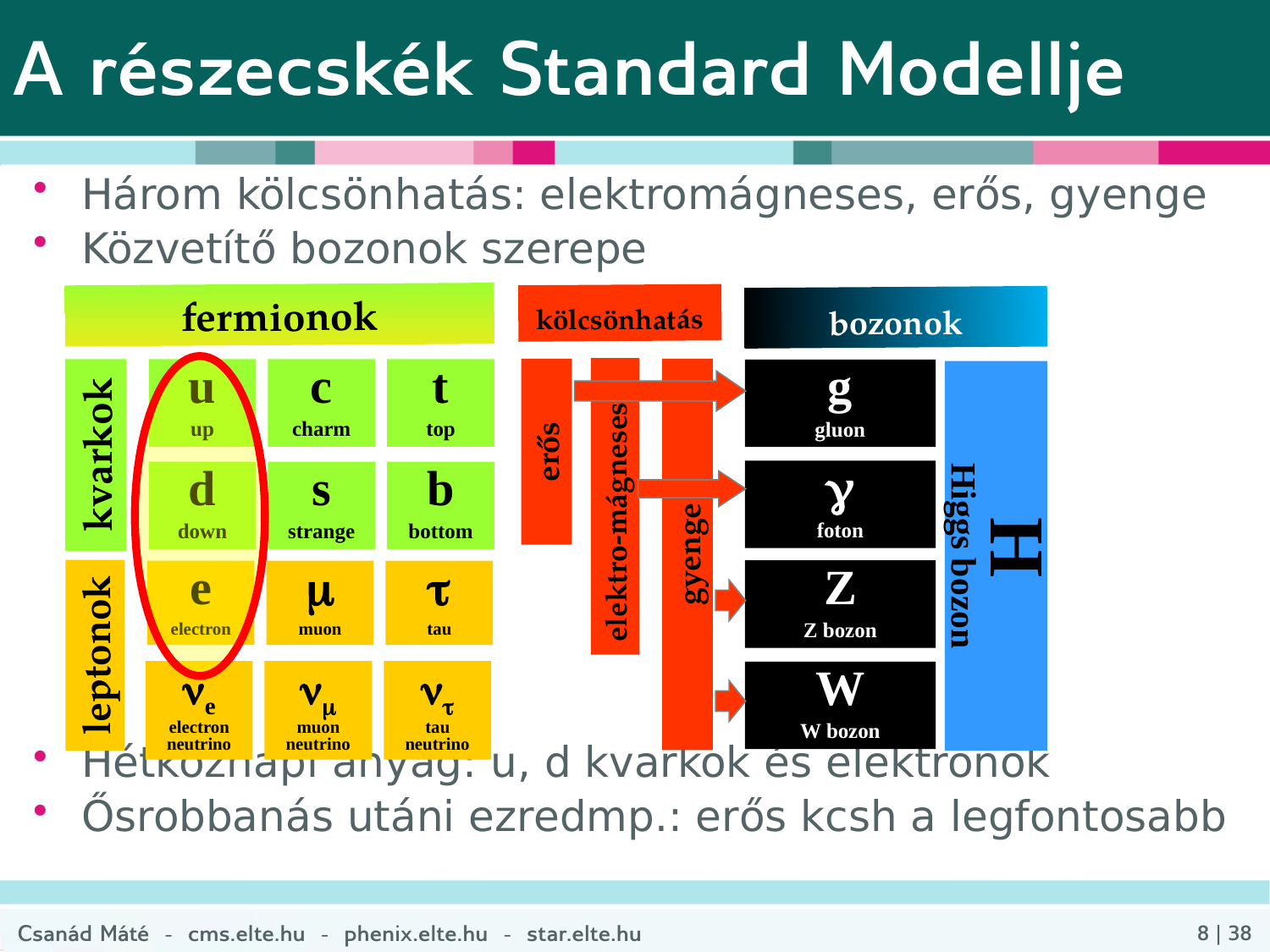

# A részecskék Standard Modellje
Három kölcsönhatás: elektromágneses, erős, gyenge
Közvetítő bozonok szerepe

Hétköznapi anyag: u, d kvarkok és elektronok
Ősrobbanás utáni ezredmp.: erős kcsh a legfontosabb
fermionok
kölcsönhatás
bozonok
u
up
c
charm
t
top
g
gluon
H
Higgs bozon

kvarkok
erős
γ
foton
d
down
s
strange
b
bottom

elektro-mágneses
gyenge
Z
Z bozon
e
electron
μ
muon
τ
tau

leptonok
νe
electron neutrino
νμ
muon neutrino
ντ
tau neutrino
W
W bozon

Csanád Máté  −  cms.elte.hu  −  phenix.elte.hu  −  star.elte.hu
8 | 38